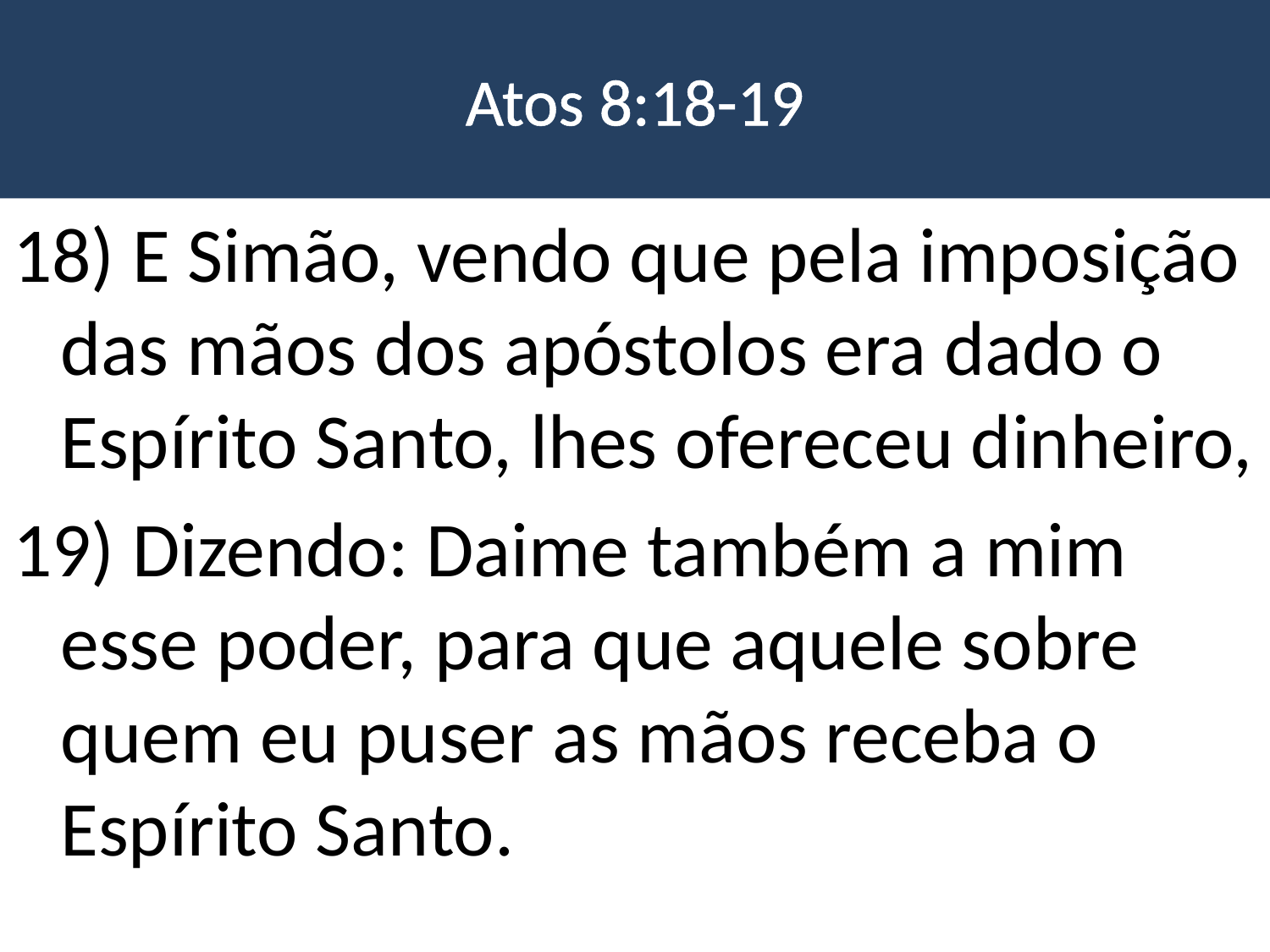

# Atos 8:18-19
18) E Simão, vendo que pela imposição das mãos dos apóstolos era dado o Espírito Santo, lhes ofereceu dinheiro,
19) Dizendo: Daime também a mim esse poder, para que aquele sobre quem eu puser as mãos receba o Espírito Santo.